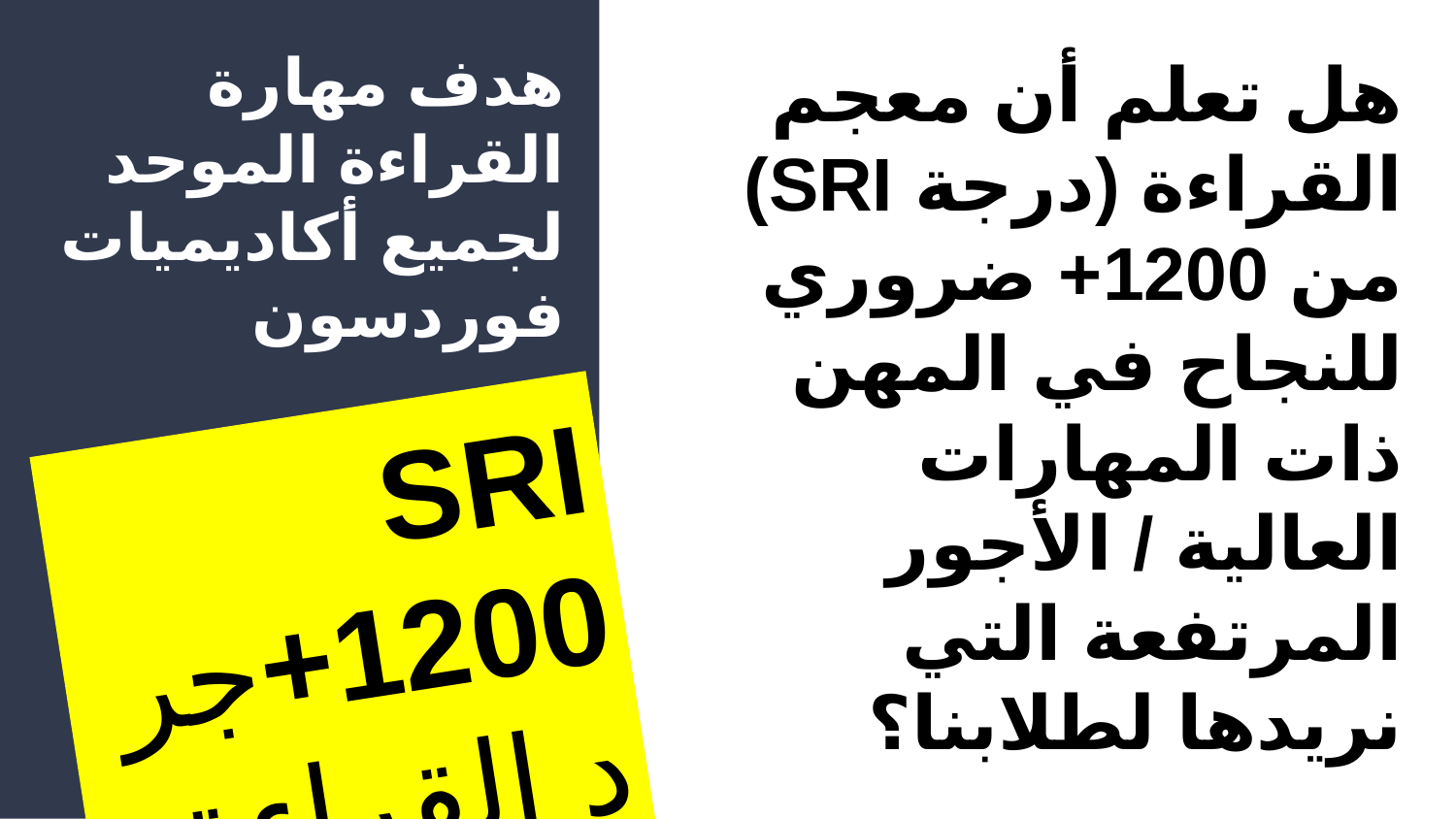

# هدف مهارة القراءة الموحد لجميع أكاديميات فوردسون
هل تعلم أن معجم القراءة (درجة SRI) من 1200+ ضروري للنجاح في المهن ذات المهارات العالية / الأجور المرتفعة التي نريدها لطلابنا؟
SRI 1200+جرد القراءة الدراسي هو تقييم للقراءة قائم على الأبحاث ويقيس مستوى فهم القراءة لدى الطلاب ويبلغ عنه باستخدام سلم علامات معجمي للقراءة.